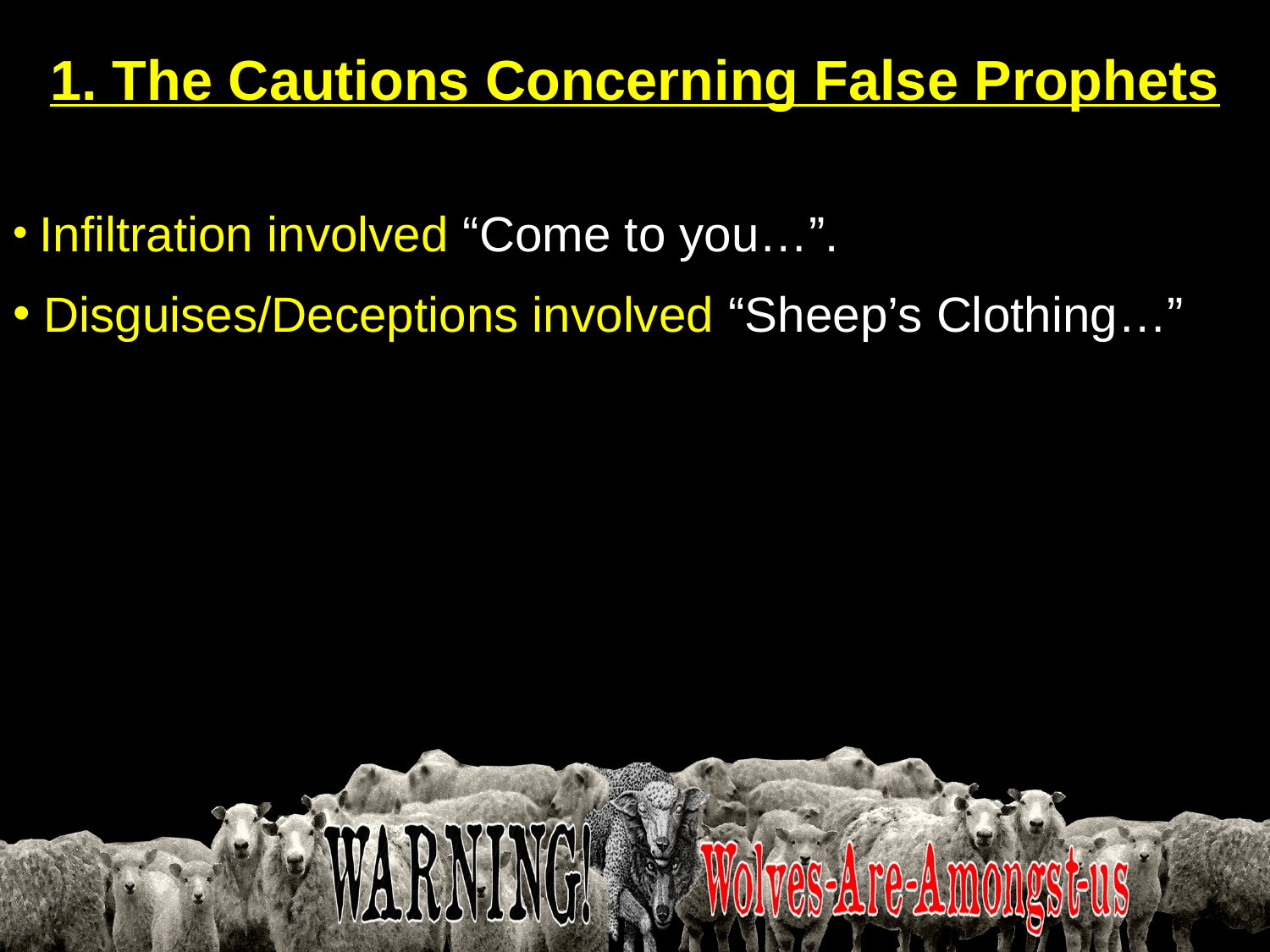

# 1. The Cautions Concerning False Prophets
 Infiltration involved “Come to you…”.
 Disguises/Deceptions involved “Sheep’s Clothing…”